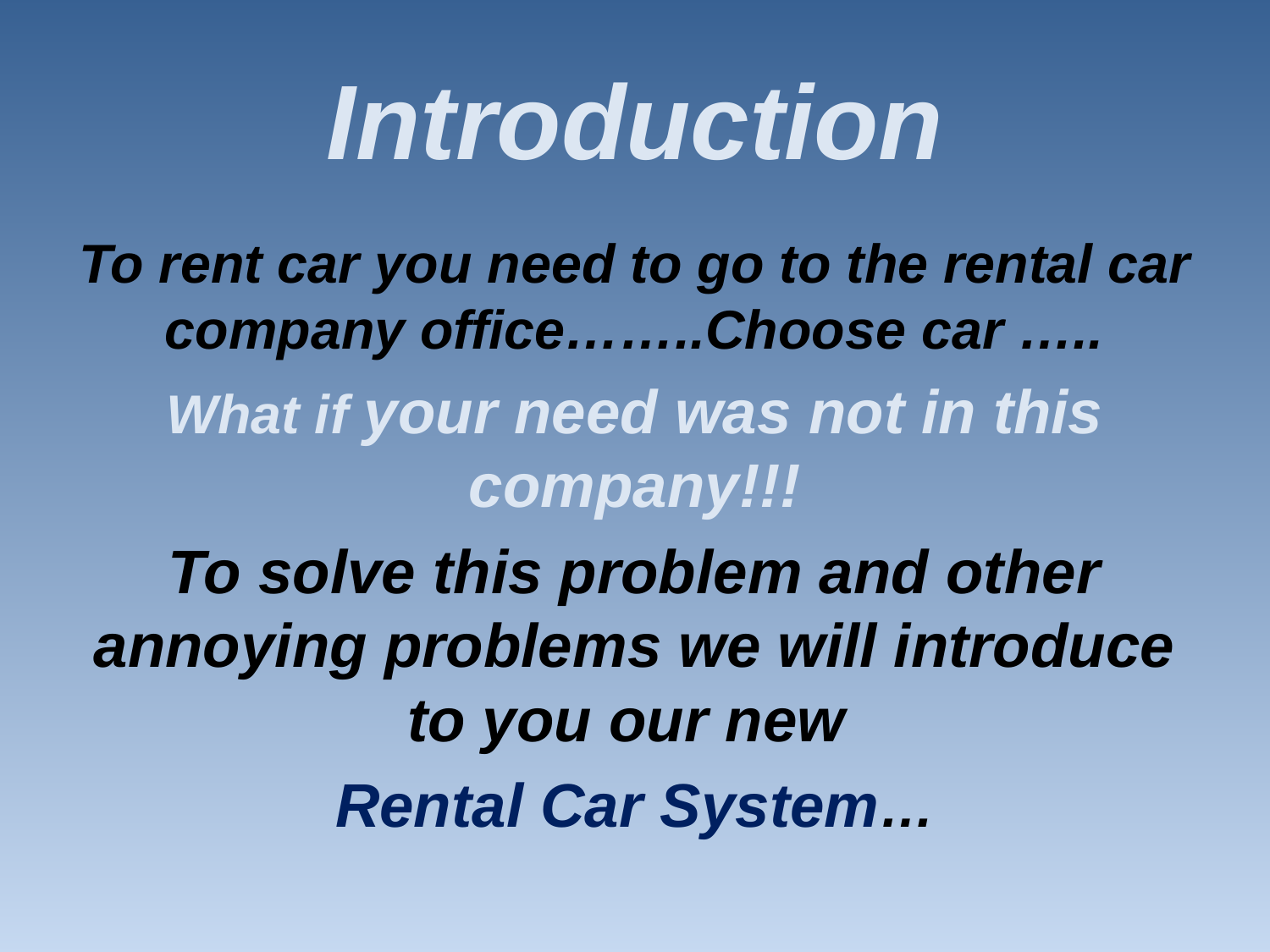

# Introduction
To rent car you need to go to the rental car company office……..Choose car …..
What if your need was not in this company!!!
To solve this problem and other annoying problems we will introduce to you our new
Rental Car System…